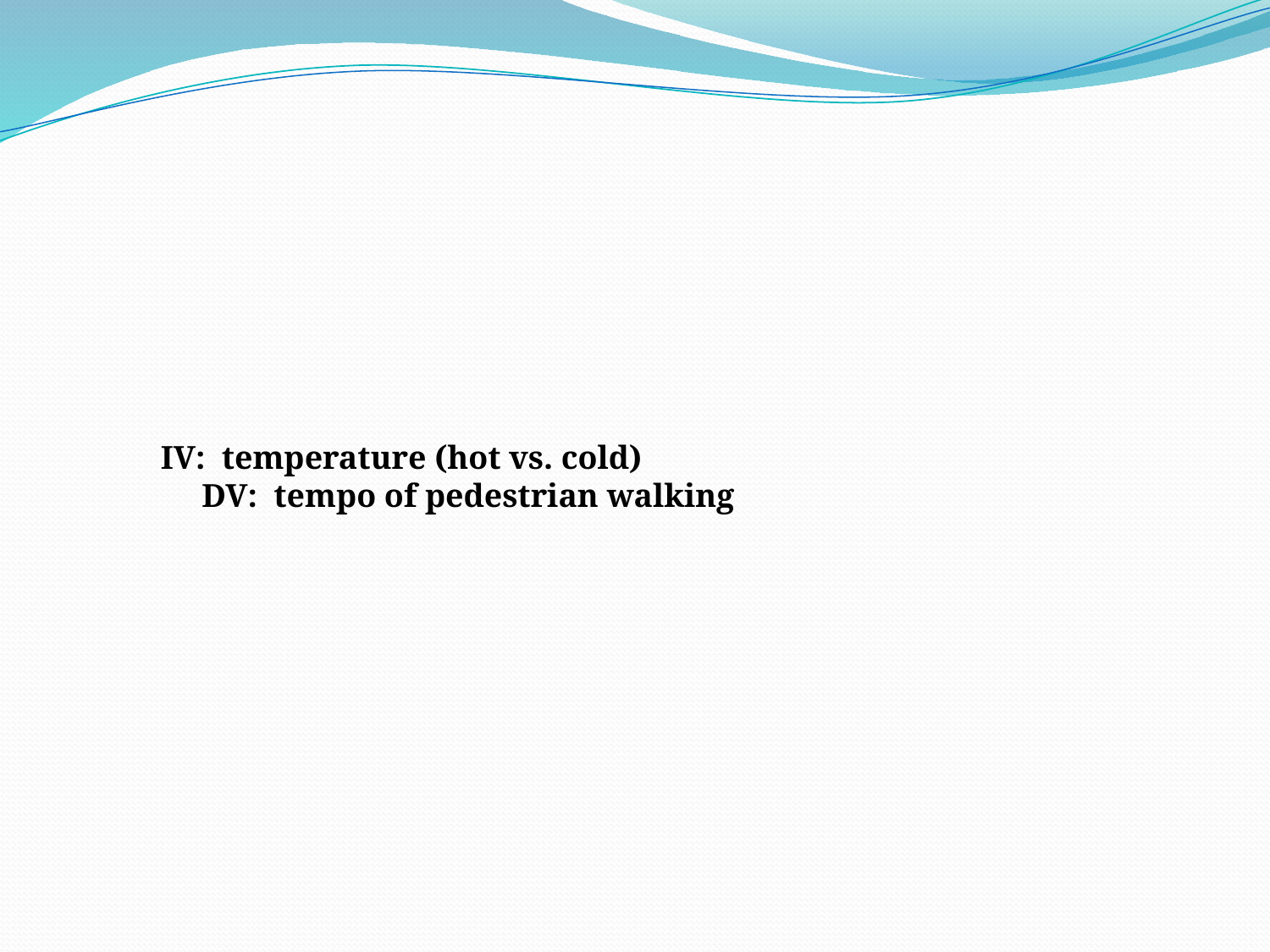

IV:  temperature (hot vs. cold) 
     DV:  tempo of pedestrian walking